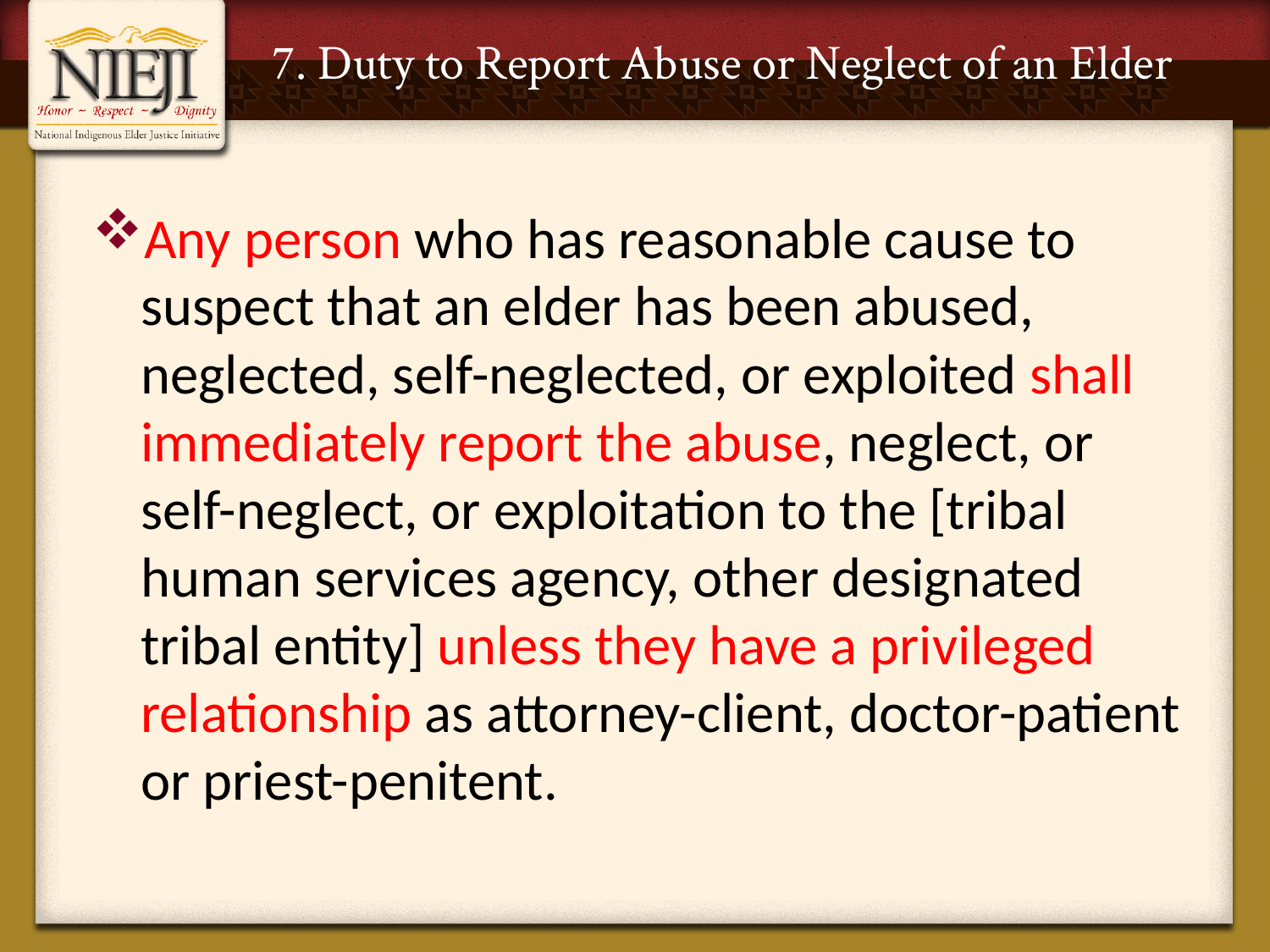

# 7. Duty to Report Abuse or Neglect of an Elder
Any person who has reasonable cause to suspect that an elder has been abused, neglected, self-neglected, or exploited shall immediately report the abuse, neglect, or self-neglect, or exploitation to the [tribal human services agency, other designated tribal entity] unless they have a privileged relationship as attorney-client, doctor-patient or priest-penitent.